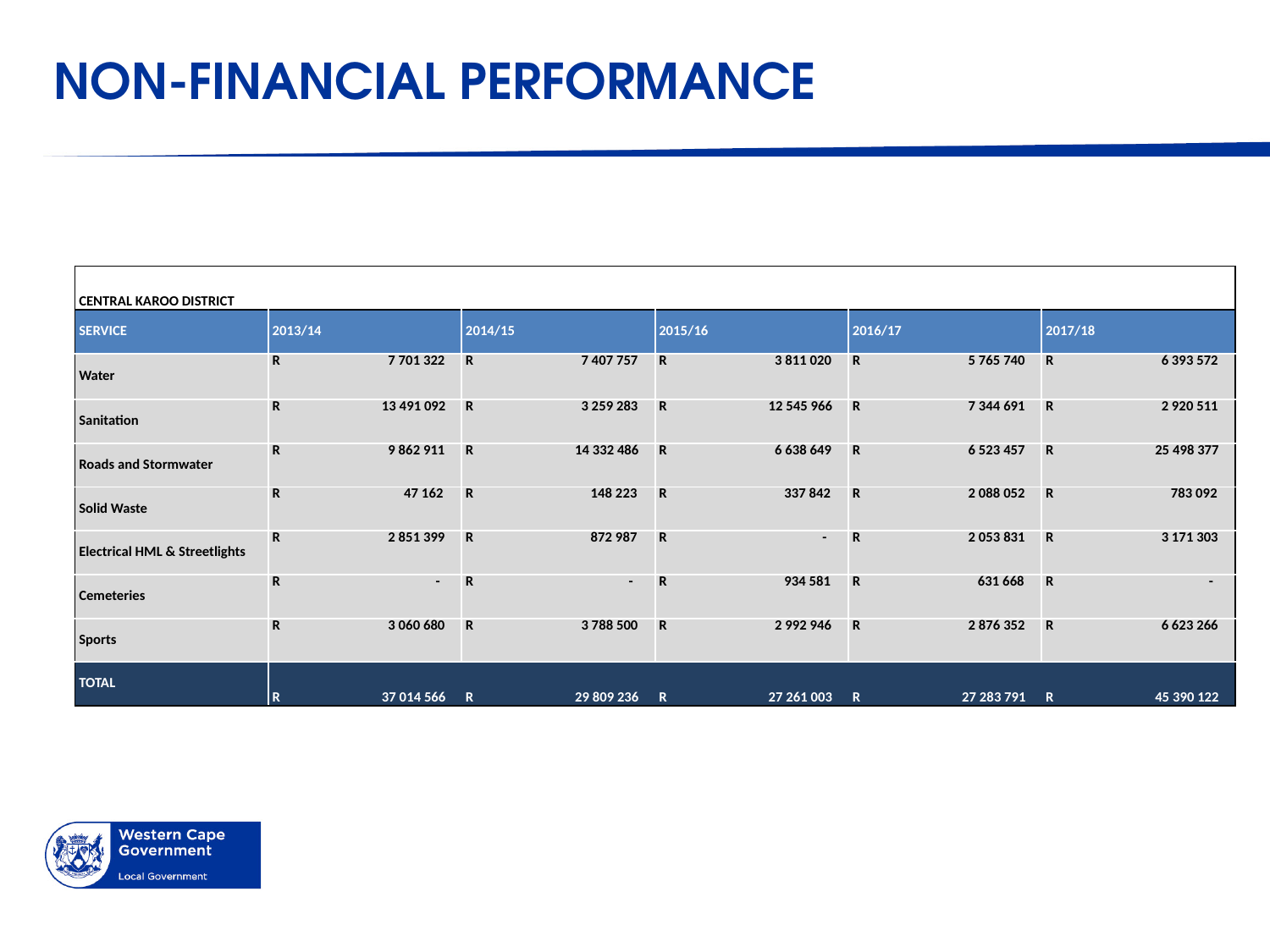

# NON-FINANCIAL PERFORMANCE

| CENTRAL KAROO DISTRICT |  |  |  |  |  |
| --- | --- | --- | --- | --- | --- |
| SERVICE | 2013/14 | 2014/15 | 2015/16 | 2016/17 | 2017/18 |
| Water | R 7 701 322 | R 7 407 757 | R 3 811 020 | R 5 765 740 | R 6 393 572 |
| Sanitation | R 13 491 092 | R 3 259 283 | R 12 545 966 | R 7 344 691 | R 2 920 511 |
| Roads and Stormwater | R 9 862 911 | R 14 332 486 | R 6 638 649 | R 6 523 457 | R 25 498 377 |
| Solid Waste | R 47 162 | R 148 223 | R 337 842 | R 2 088 052 | R 783 092 |
| Electrical HML & Streetlights | R 2 851 399 | R 872 987 | R - | R 2 053 831 | R 3 171 303 |
| Cemeteries | R - | R - | R 934 581 | R 631 668 | R - |
| Sports | R 3 060 680 | R 3 788 500 | R 2 992 946 | R 2 876 352 | R 6 623 266 |
| TOTAL | R 37 014 566 | R 29 809 236 | R 27 261 003 | R 27 283 791 | R 45 390 122 |